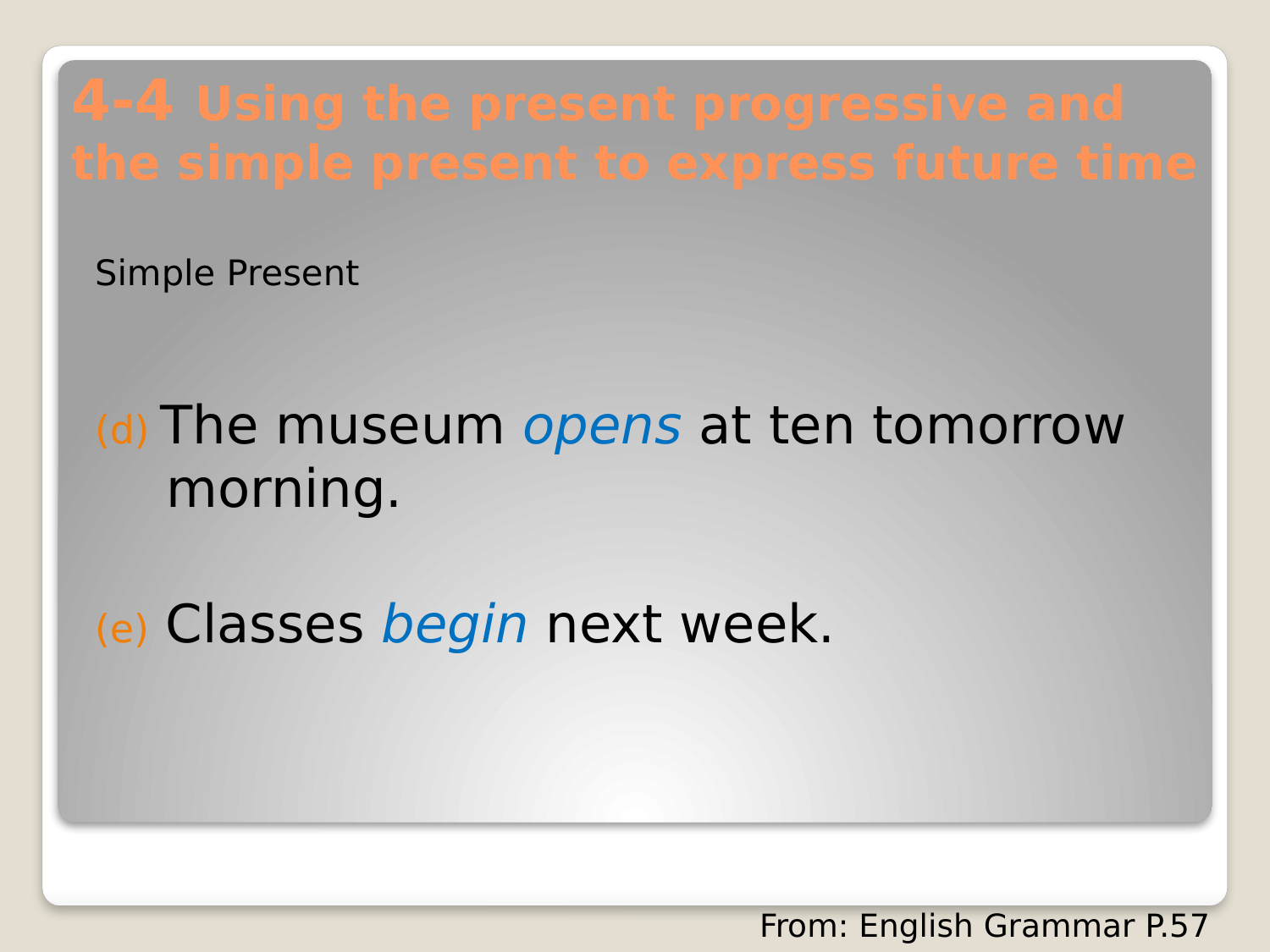

# 4-4 Using the present progressive and the simple present to express future time
Simple Present

(d) The museum opens at ten tomorrow morning.

(e) Classes begin next week.

From: English Grammar P.57